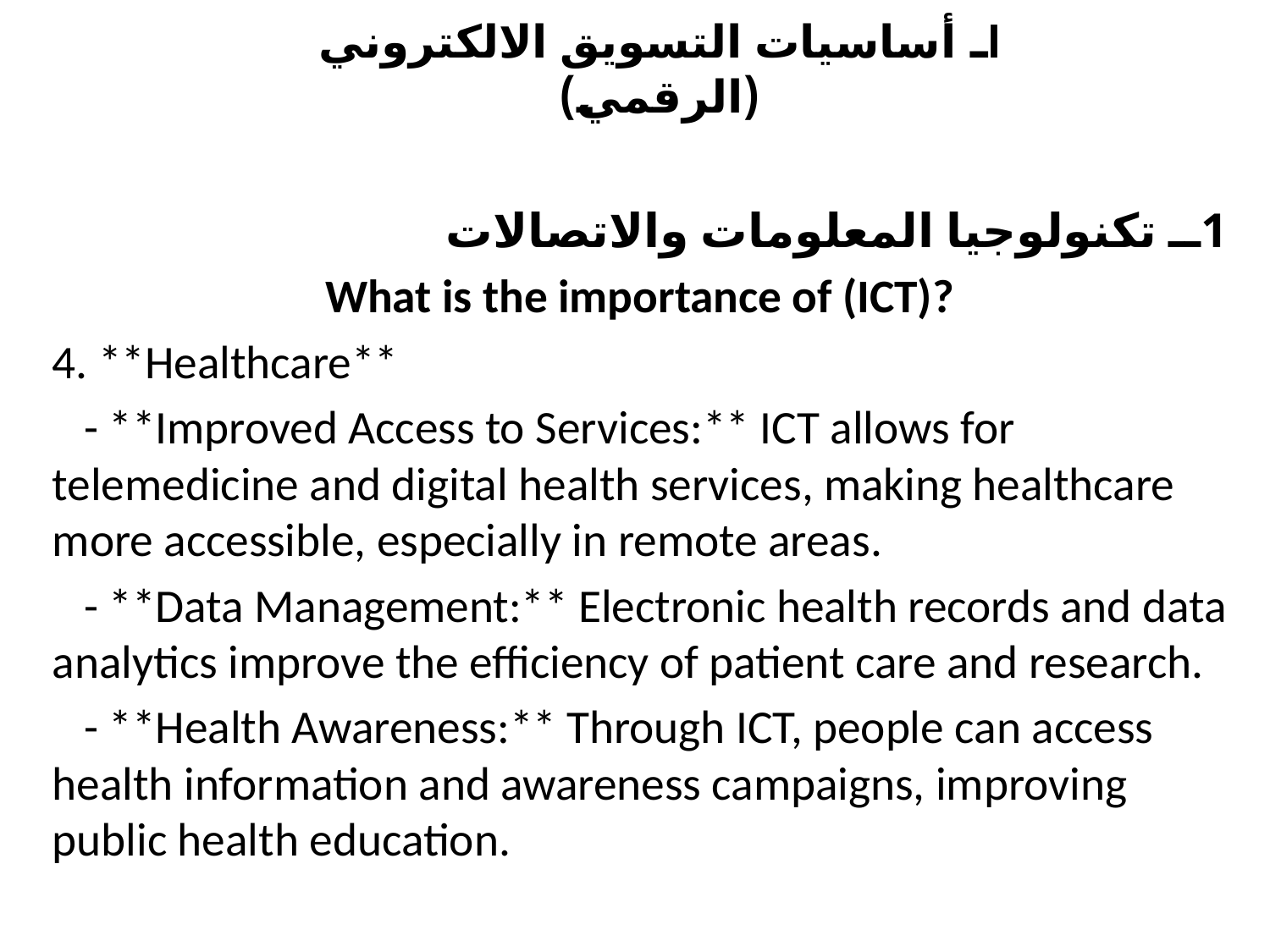

# Iـ أساسيات التسويق الالكتروني (الرقمي)

1ــ تكنولوجيا المعلومات والاتصالات
What is the importance of (ICT)?
4. **Healthcare**
   - **Improved Access to Services:** ICT allows for telemedicine and digital health services, making healthcare more accessible, especially in remote areas.
   - **Data Management:** Electronic health records and data analytics improve the efficiency of patient care and research.
   - **Health Awareness:** Through ICT, people can access health information and awareness campaigns, improving public health education.